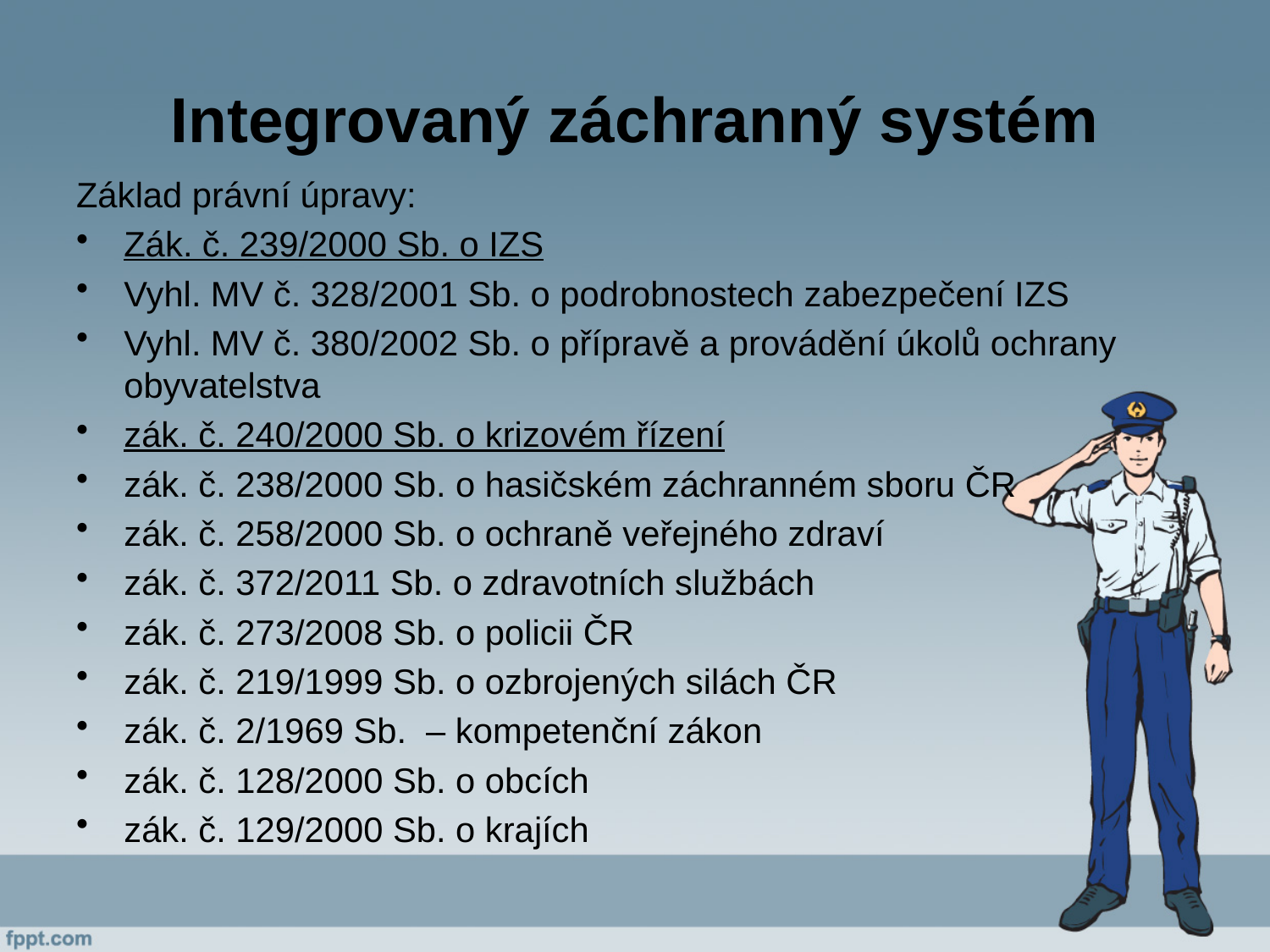

# Integrovaný záchranný systém
Základ právní úpravy:
Zák. č. 239/2000 Sb. o IZS
Vyhl. MV č. 328/2001 Sb. o podrobnostech zabezpečení IZS
Vyhl. MV č. 380/2002 Sb. o přípravě a provádění úkolů ochrany obyvatelstva
zák. č. 240/2000 Sb. o krizovém řízení
zák. č. 238/2000 Sb. o hasičském záchranném sboru ČR
zák. č. 258/2000 Sb. o ochraně veřejného zdraví
zák. č. 372/2011 Sb. o zdravotních službách
zák. č. 273/2008 Sb. o policii ČR
zák. č. 219/1999 Sb. o ozbrojených silách ČR
zák. č. 2/1969 Sb.  – kompetenční zákon
zák. č. 128/2000 Sb. o obcích
zák. č. 129/2000 Sb. o krajích